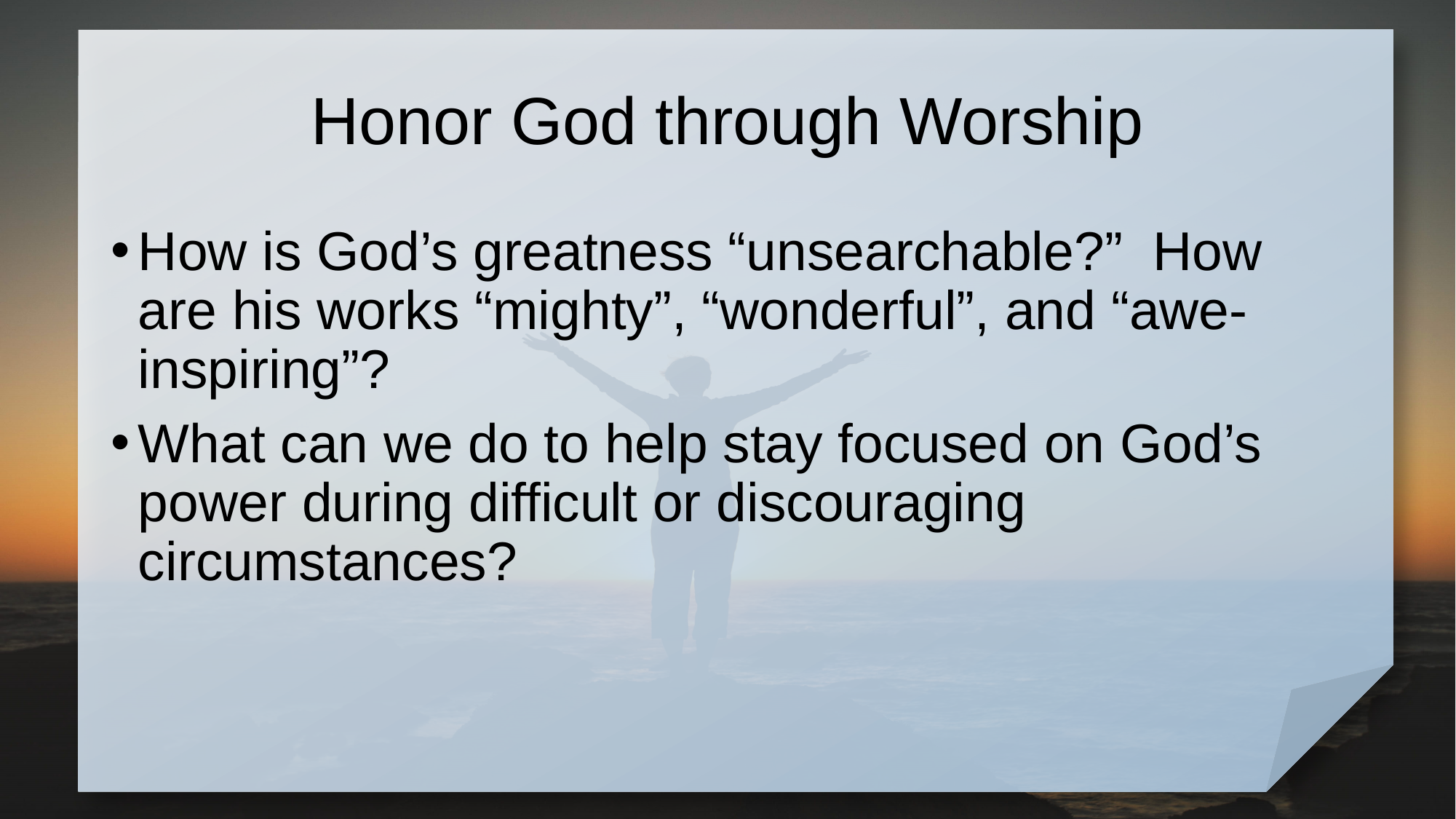

# Honor God through Worship
How is God’s greatness “unsearchable?”  How are his works “mighty”, “wonderful”, and “awe-inspiring”?
What can we do to help stay focused on God’s power during difficult or discouraging circumstances?